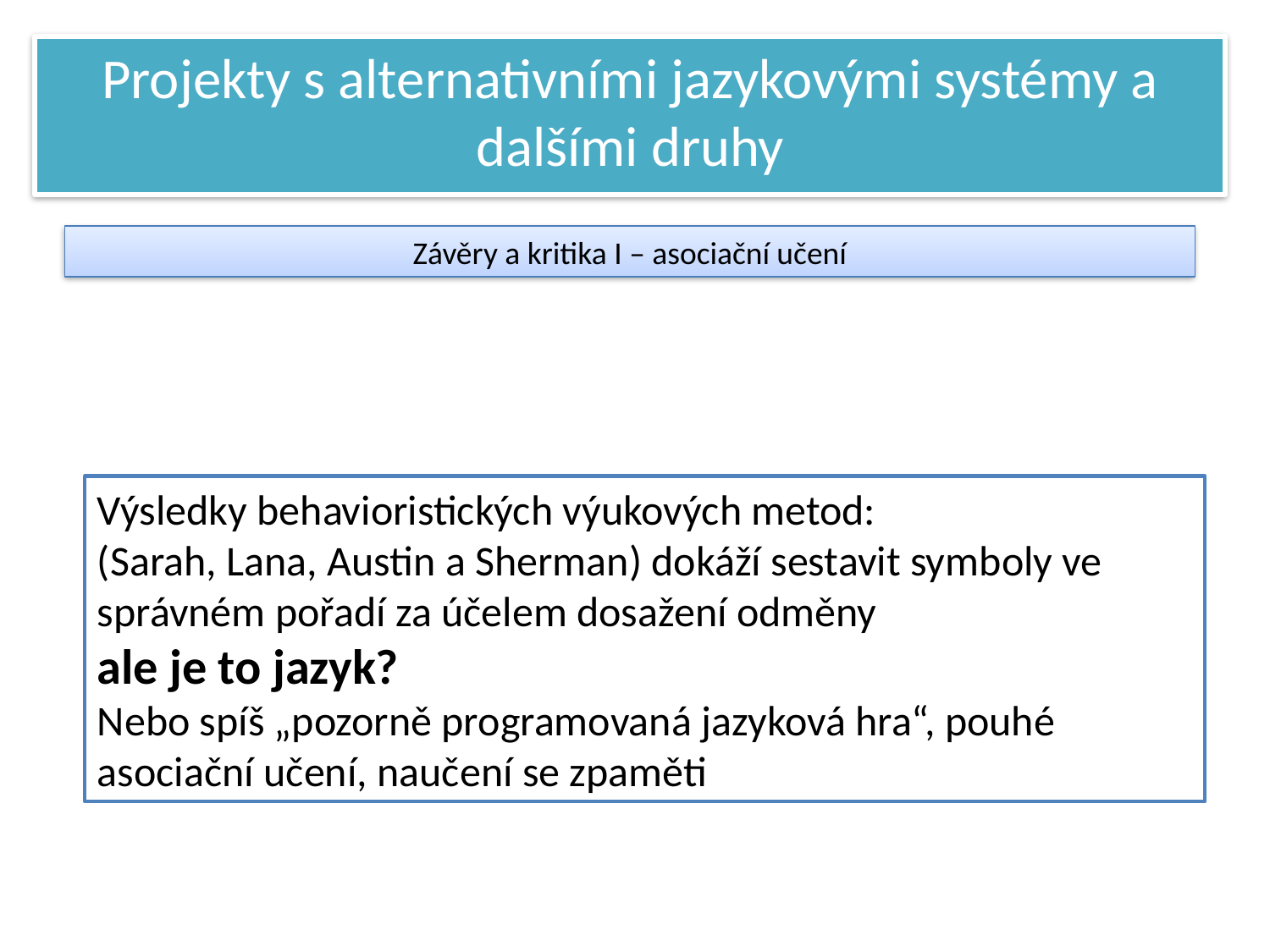

Projekty s alternativními jazykovými systémy a dalšími druhy
Závěry a kritika I – asociační učení
Výsledky behavioristických výukových metod:
(Sarah, Lana, Austin a Sherman) dokáží sestavit symboly ve správném pořadí za účelem dosažení odměny
ale je to jazyk?
Nebo spíš „pozorně programovaná jazyková hra“, pouhé asociační učení, naučení se zpaměti